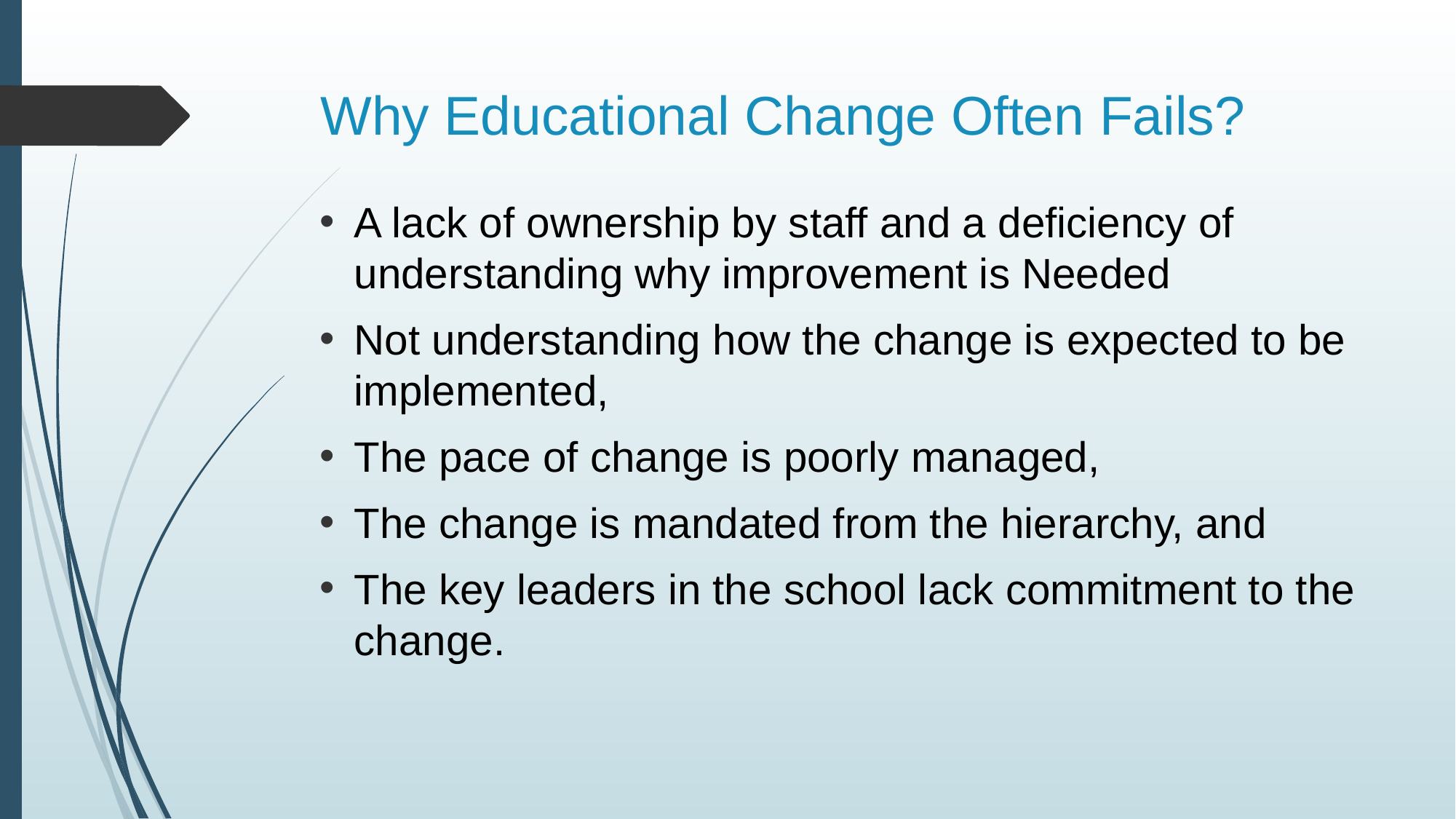

# Why Educational Change Often Fails?
A lack of ownership by staff and a deficiency of understanding why improvement is Needed
Not understanding how the change is expected to be implemented,
The pace of change is poorly managed,
The change is mandated from the hierarchy, and
The key leaders in the school lack commitment to the change.